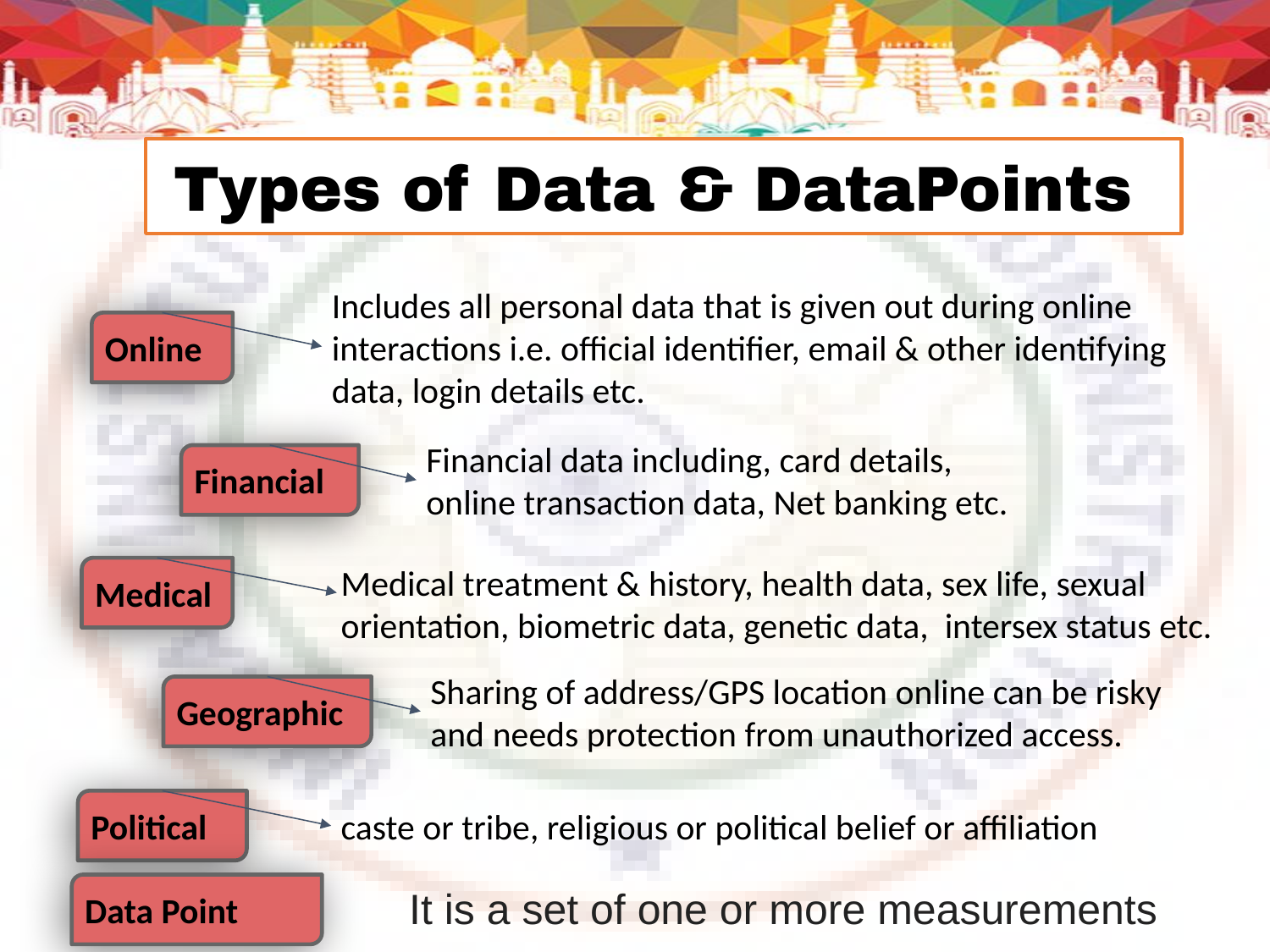

# Types of Data & DataPoints
Includes all personal data that is given out during online interactions i.e. official identifier, email & other identifying data, login details etc.
Online
Financial data including, card details, online transaction data, Net banking etc.
Financial
Medical treatment & history, health data, sex life, sexual orientation, biometric data, genetic data,  intersex status etc.
Medical
Sharing of address/GPS location online can be risky and needs protection from unauthorized access.
Geographic
Political
caste or tribe, religious or political belief or affiliation
Data Point
It is a set of one or more measurements